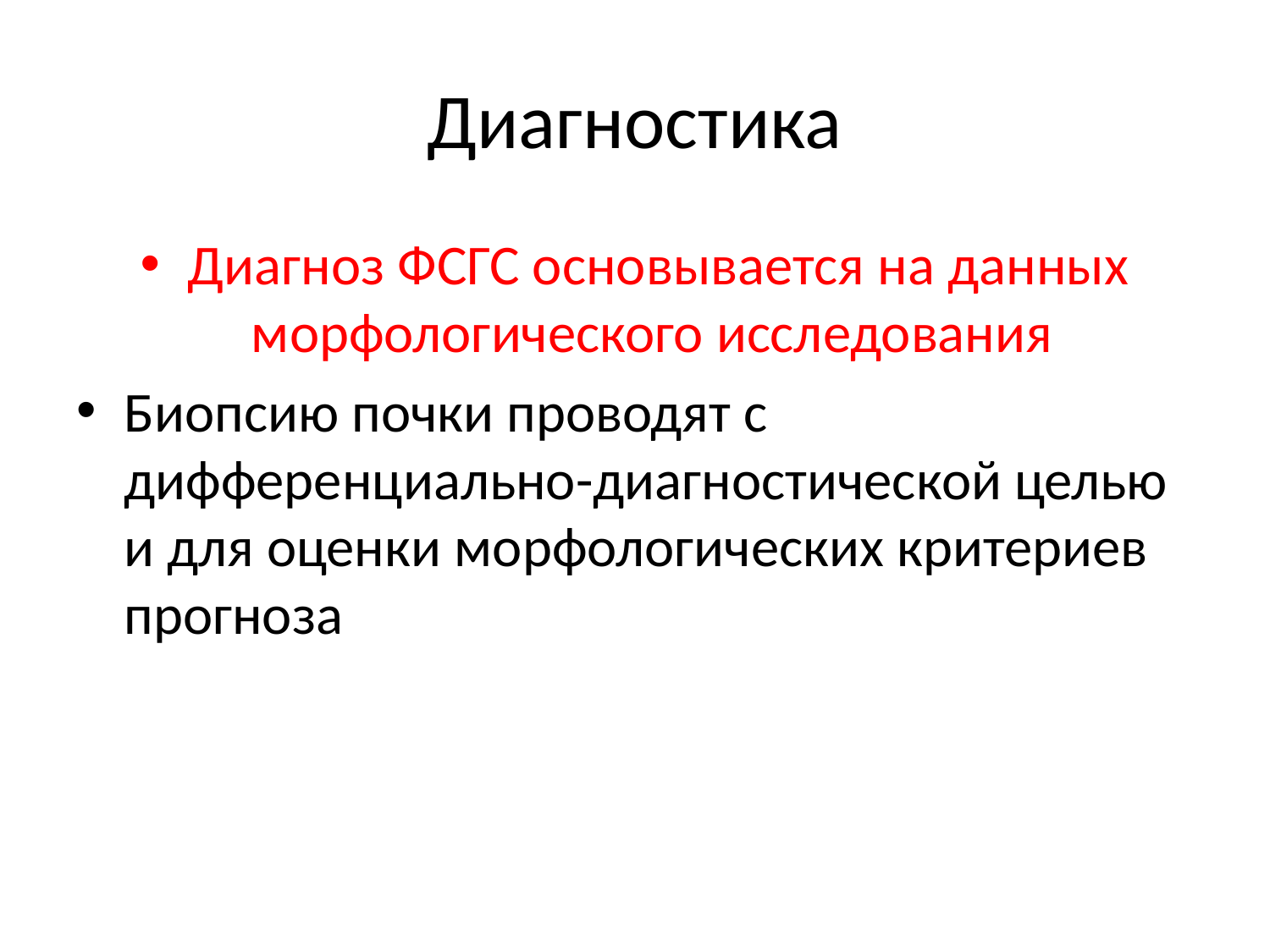

# Диагностика
Диагноз ФСГС основывается на данных морфологического исследования
Биопсию почки проводят с дифференциально-диагностической целью и для оценки морфологических критериев прогноза